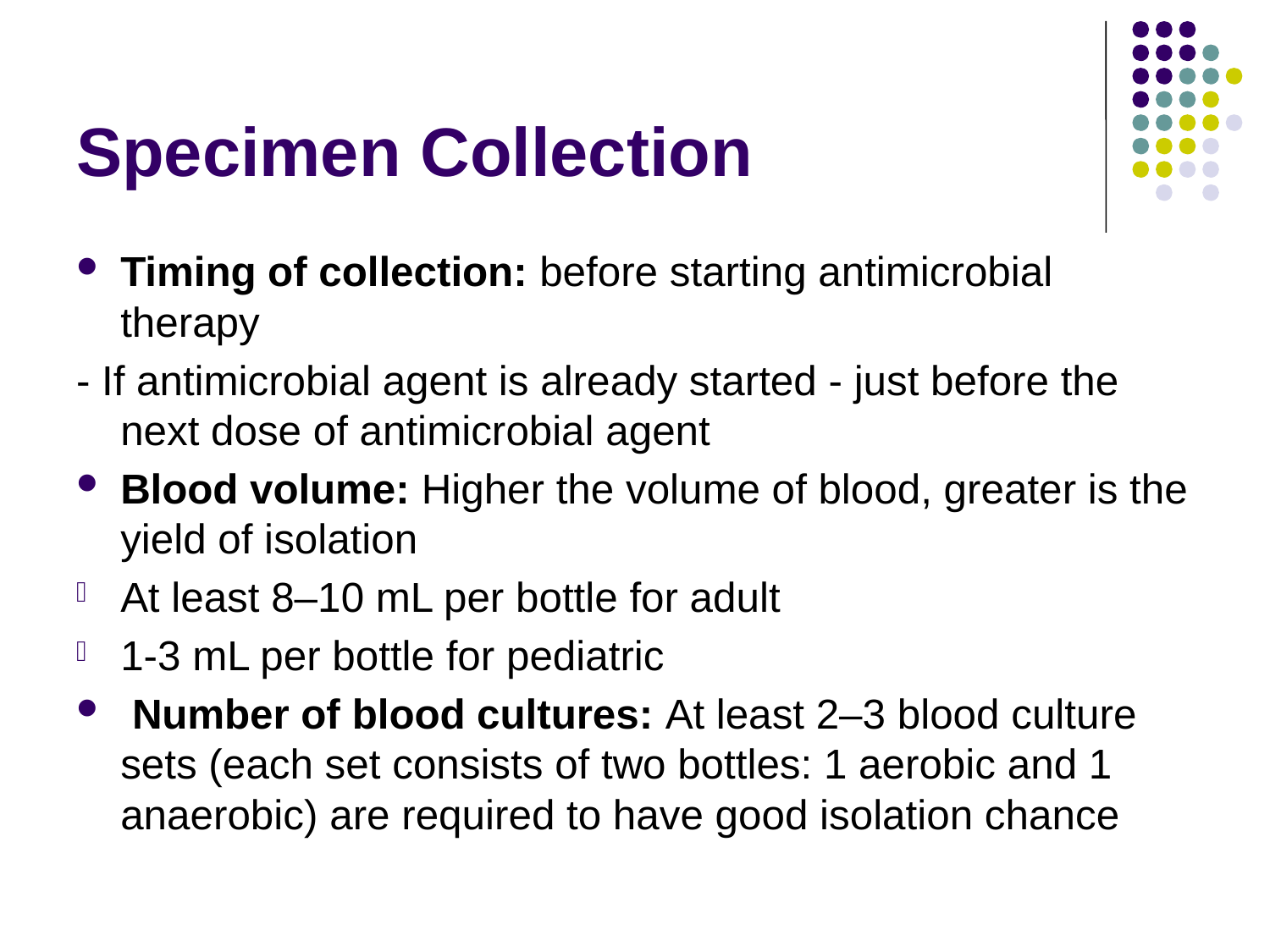

# Specimen Collection
Timing of collection: before starting antimicrobial therapy
- If antimicrobial agent is already started - just before the next dose of antimicrobial agent
Blood volume: Higher the volume of blood, greater is the yield of isolation
At least 8–10 mL per bottle for adult
1-3 mL per bottle for pediatric
 Number of blood cultures: At least 2–3 blood culture sets (each set consists of two bottles: 1 aerobic and 1 anaerobic) are required to have good isolation chance